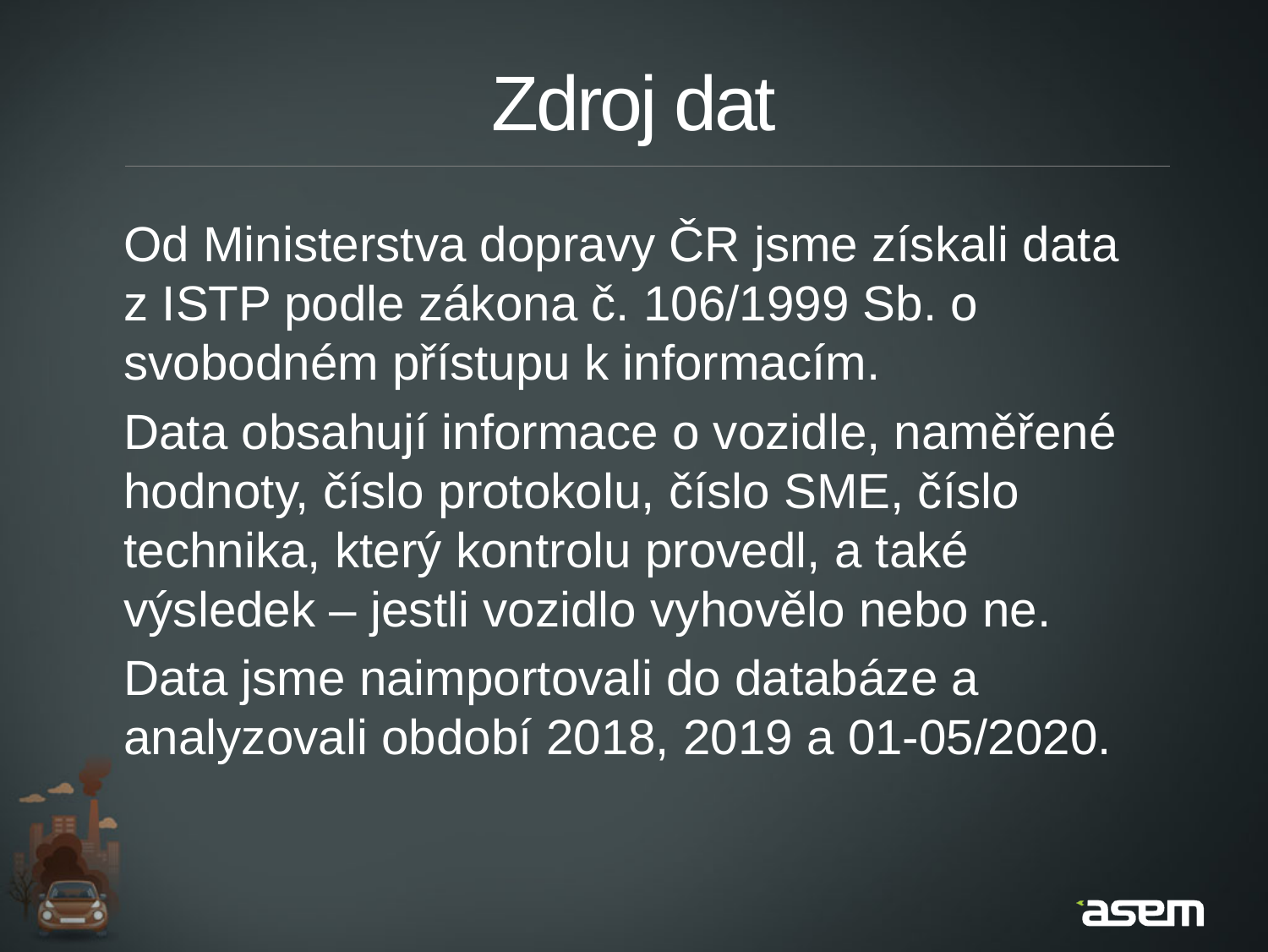

Zdroj dat
Od Ministerstva dopravy ČR jsme získali data z ISTP podle zákona č. 106/1999 Sb. o svobodném přístupu k informacím.
Data obsahují informace o vozidle, naměřené hodnoty, číslo protokolu, číslo SME, číslo technika, který kontrolu provedl, a také výsledek – jestli vozidlo vyhovělo nebo ne.
Data jsme naimportovali do databáze a analyzovali období 2018, 2019 a 01-05/2020.